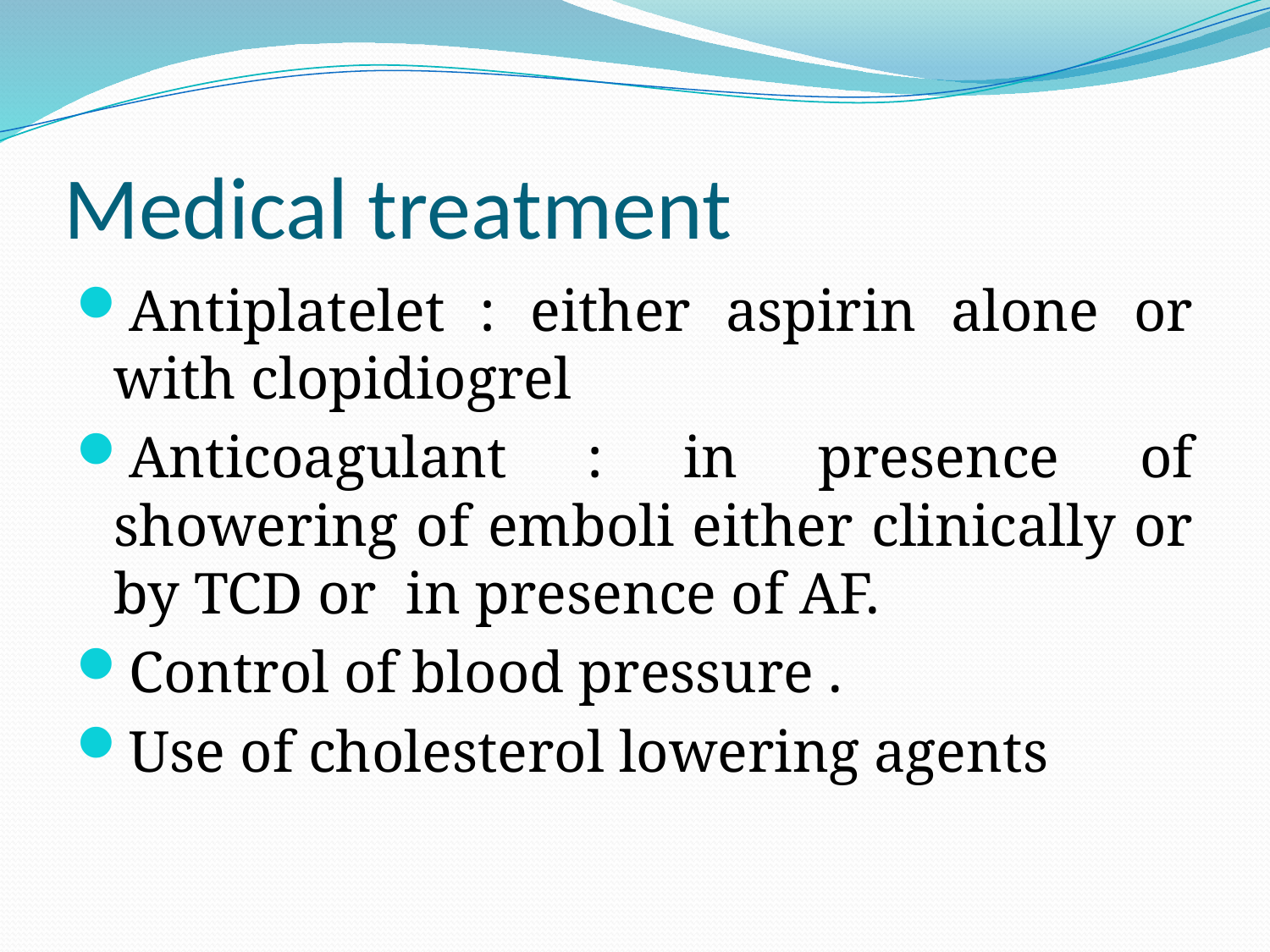

# Medical treatment
Antiplatelet : either aspirin alone or with clopidiogrel
Anticoagulant : in presence of showering of emboli either clinically or by TCD or  in presence of AF.
Control of blood pressure .
Use of cholesterol lowering agents